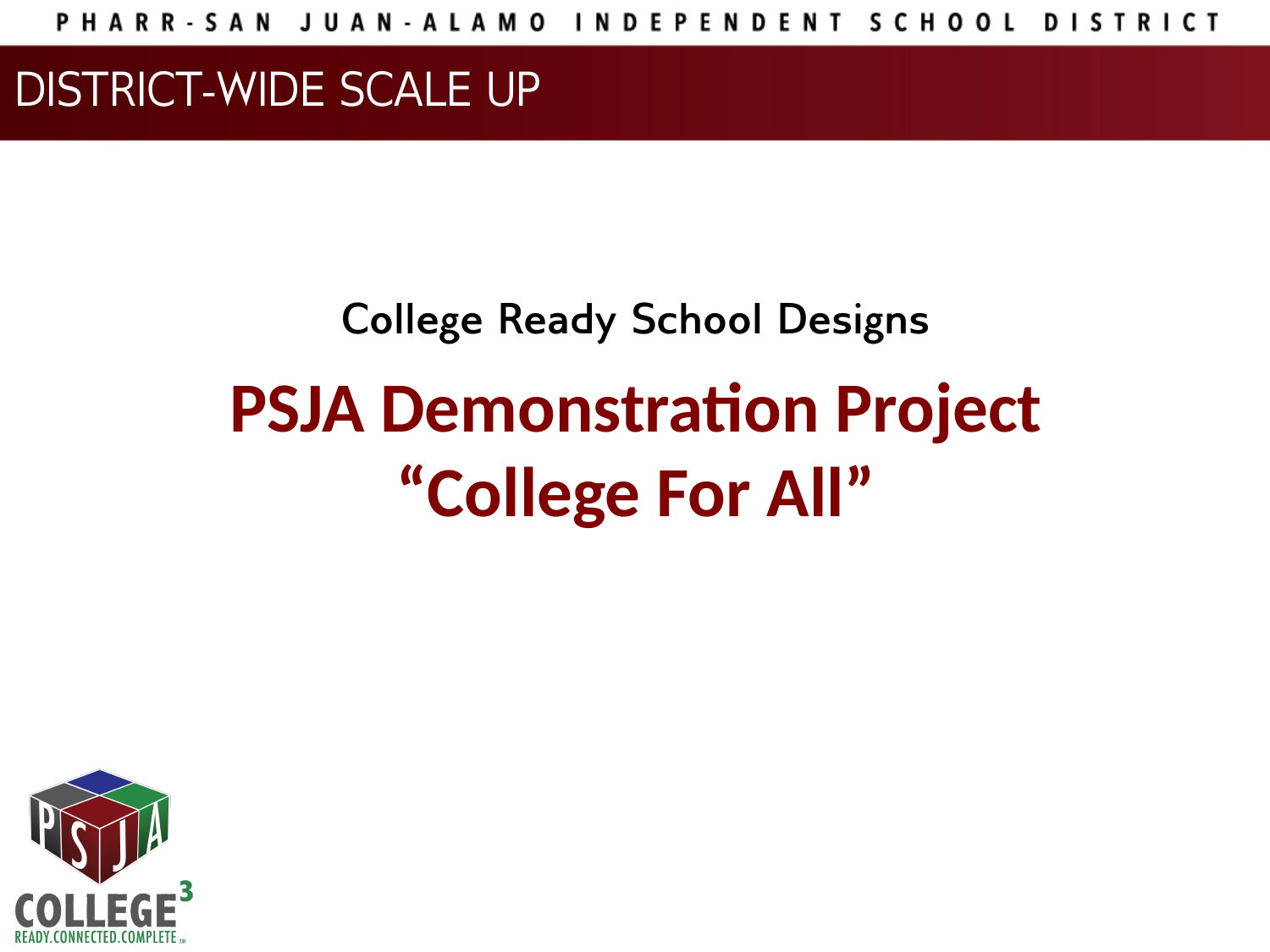

# DISTRICT-WIDE SCALE UP
College Ready School Designs

PSJA Demonstration Project
“College For All”